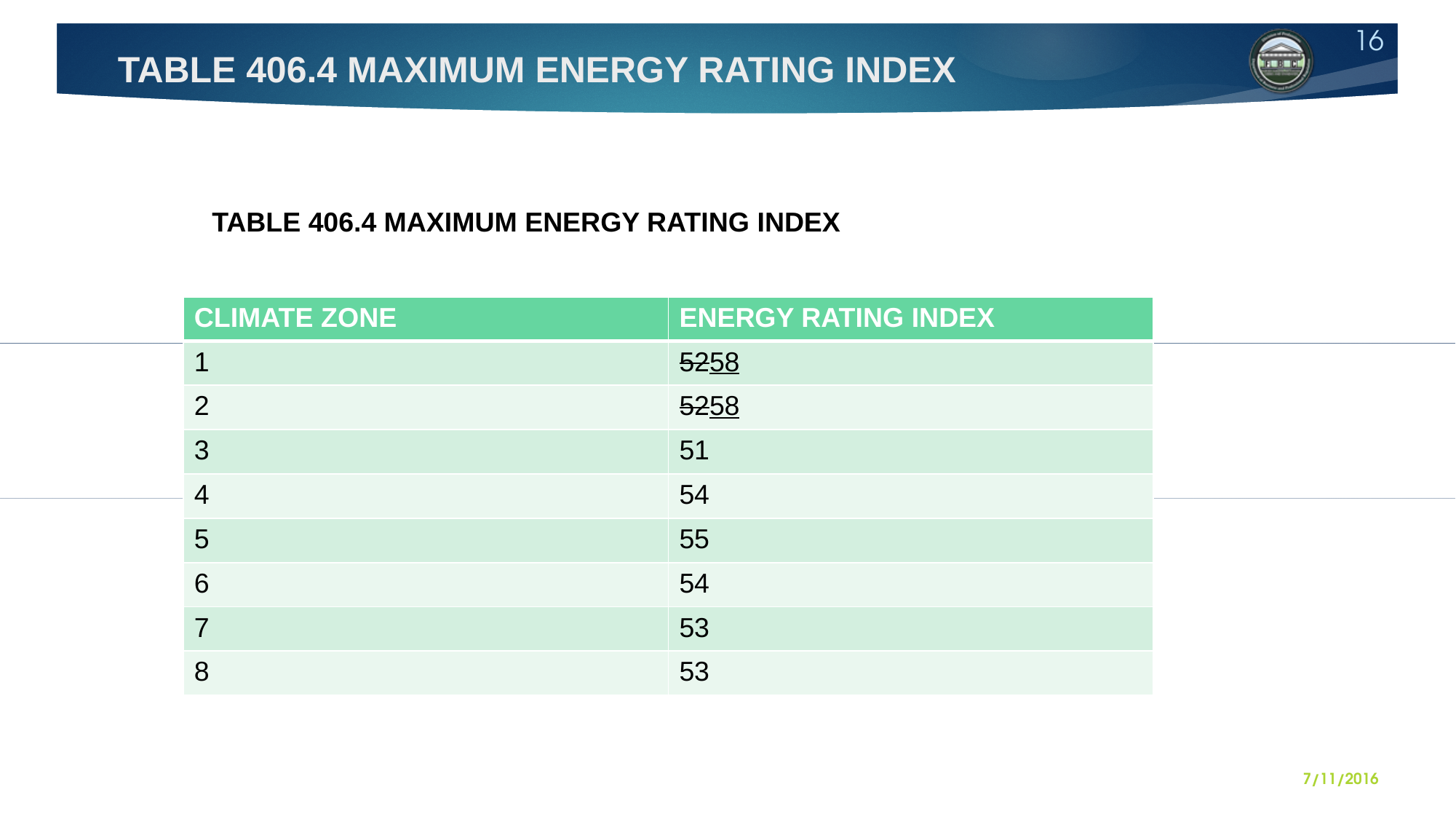

# TABLE 406.4 MAXIMUM ENERGY RATING INDEX
TABLE 406.4 MAXIMUM ENERGY RATING INDEX
| CLIMATE ZONE | ENERGY RATING INDEX |
| --- | --- |
| 1 | 5258 |
| 2 | 5258 |
| 3 | 51 |
| 4 | 54 |
| 5 | 55 |
| 6 | 54 |
| 7 | 53 |
| 8 | 53 |

7/11/2016